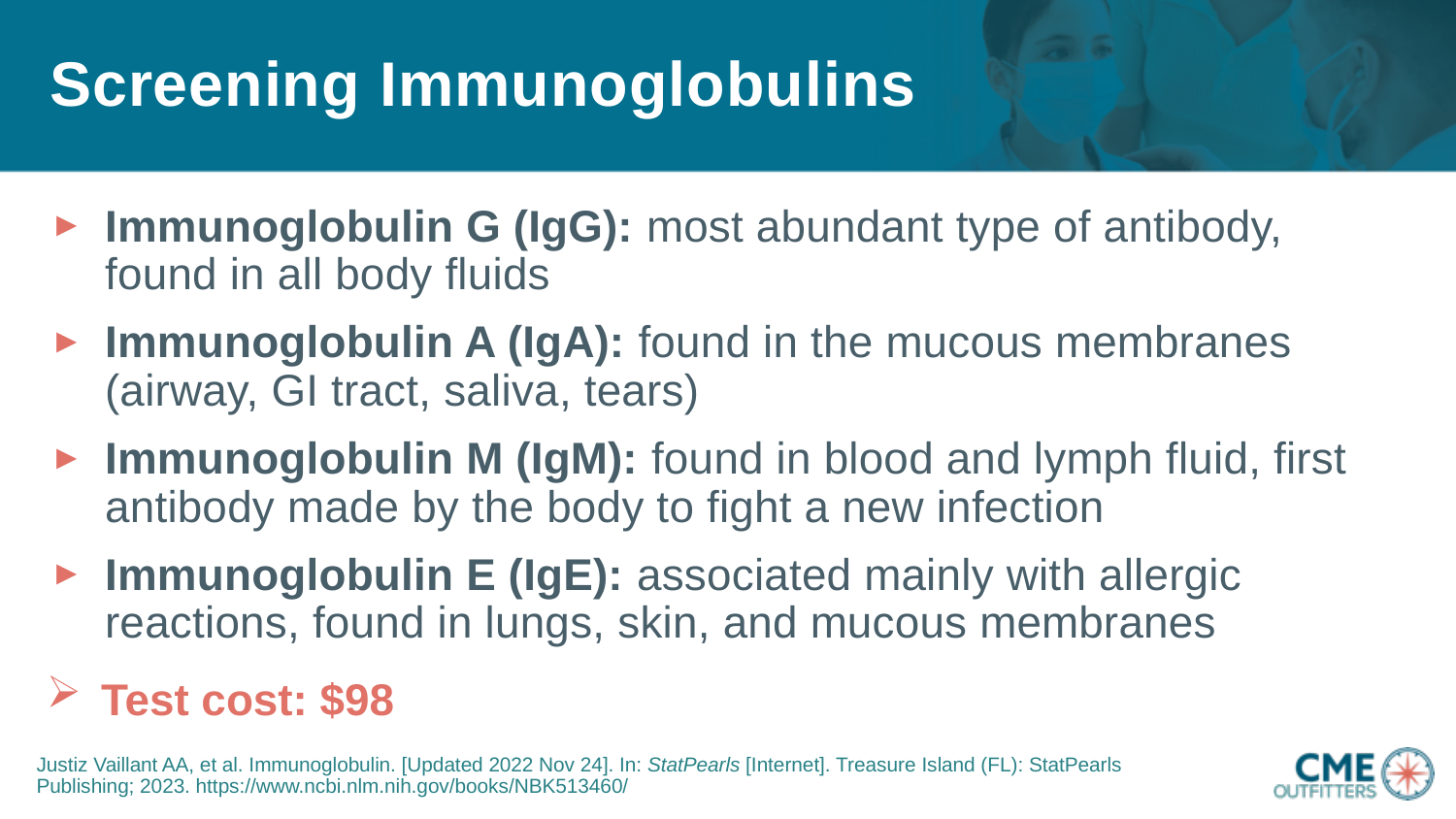

# Screening Immunoglobulins
Immunoglobulin G (IgG): most abundant type of antibody, found in all body fluids
Immunoglobulin A (IgA): found in the mucous membranes (airway, GI tract, saliva, tears)
Immunoglobulin M (IgM): found in blood and lymph fluid, first antibody made by the body to fight a new infection
Immunoglobulin E (IgE): associated mainly with allergic reactions, found in lungs, skin, and mucous membranes
Test cost: $98
Justiz Vaillant AA, et al. Immunoglobulin. [Updated 2022 Nov 24]. In: StatPearls [Internet]. Treasure Island (FL): StatPearls Publishing; 2023. https://www.ncbi.nlm.nih.gov/books/NBK513460/